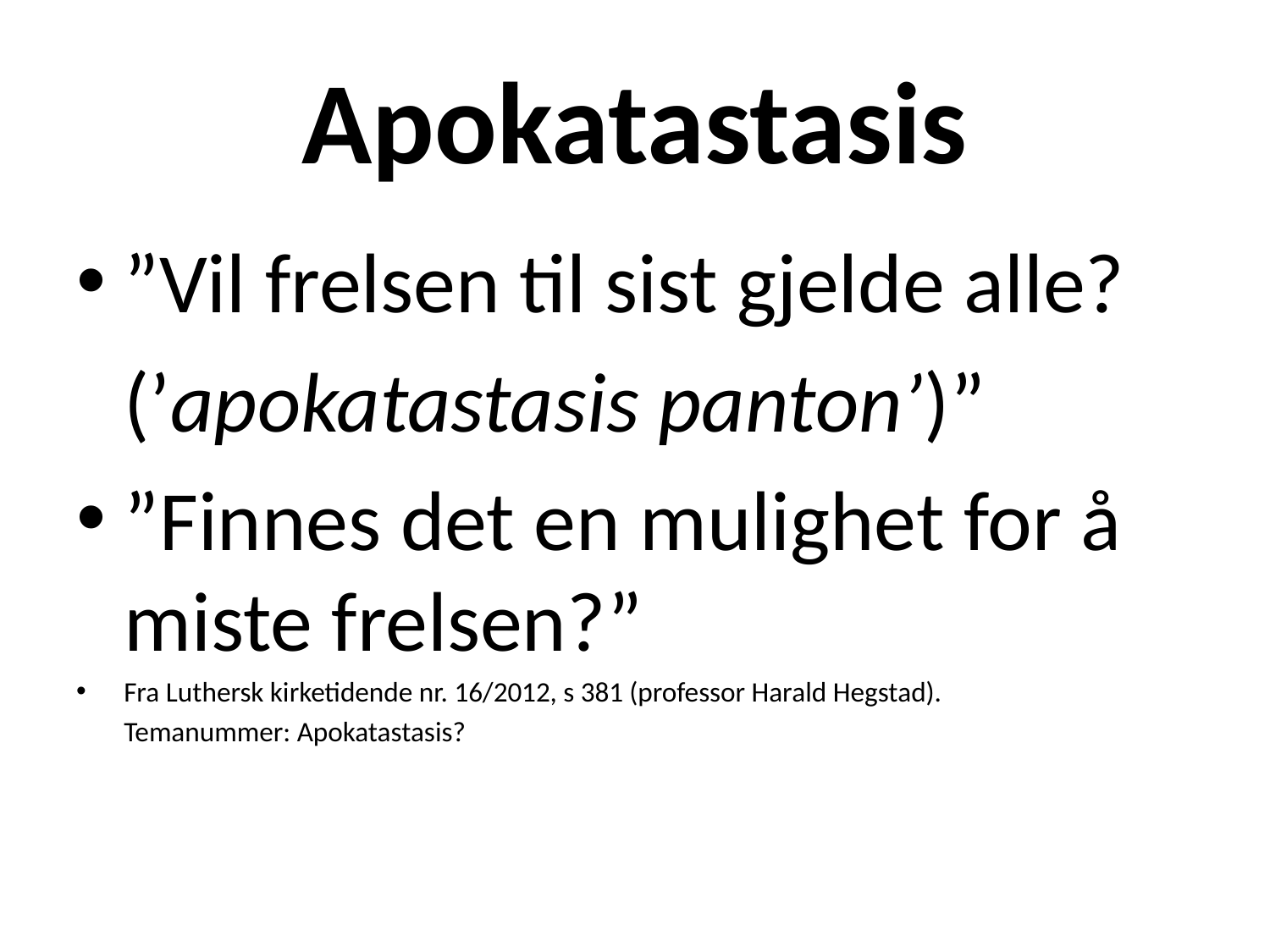

# Apokatastasis
”Vil frelsen til sist gjelde alle?
	(’apokatastasis panton’)”
”Finnes det en mulighet for å miste frelsen?”
Fra Luthersk kirketidende nr. 16/2012, s 381 (professor Harald Hegstad).
	Temanummer: Apokatastasis?